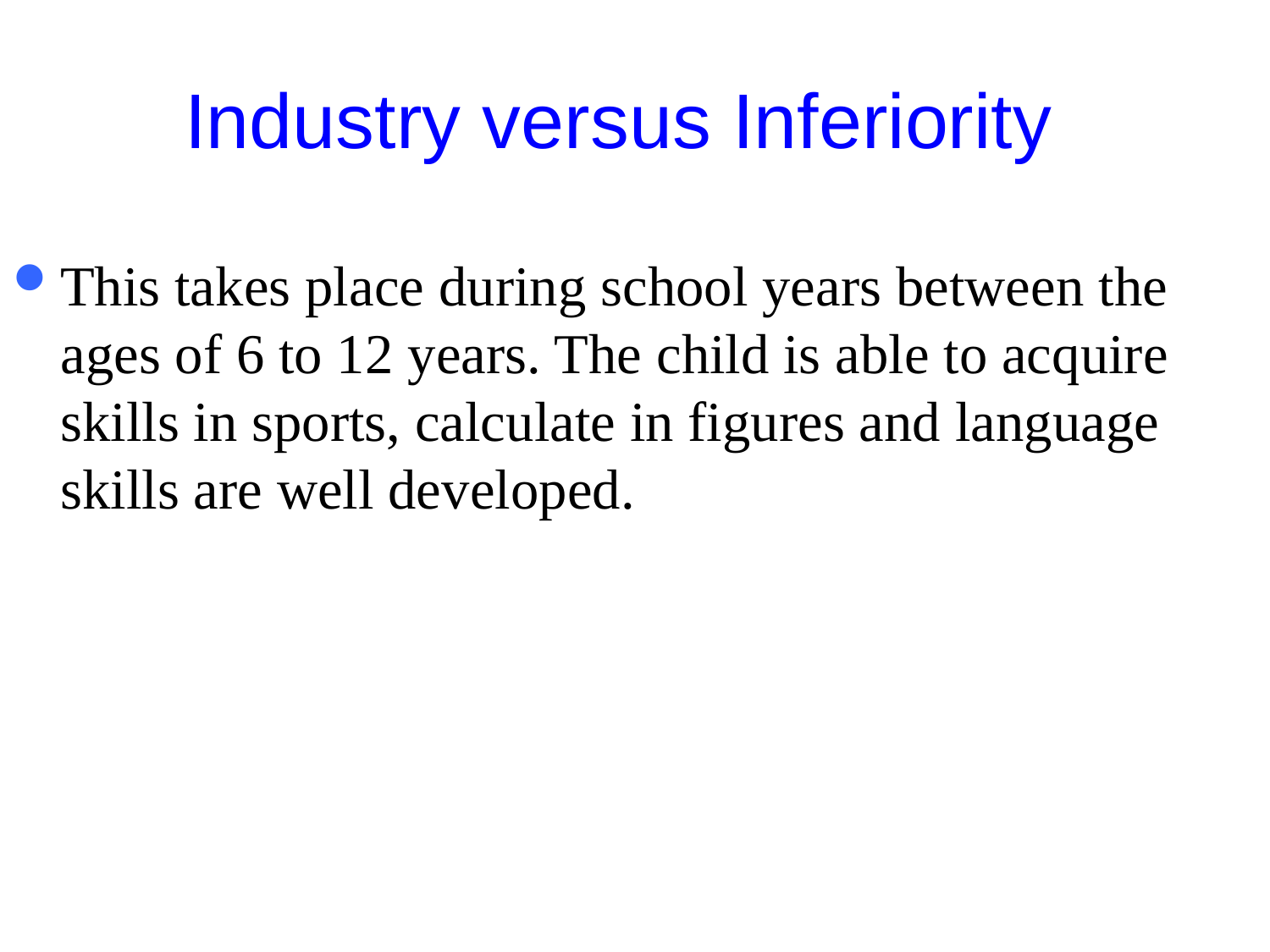

# Industry versus Inferiority
This takes place during school years between the ages of 6 to 12 years. The child is able to acquire skills in sports, calculate in figures and language skills are well developed.